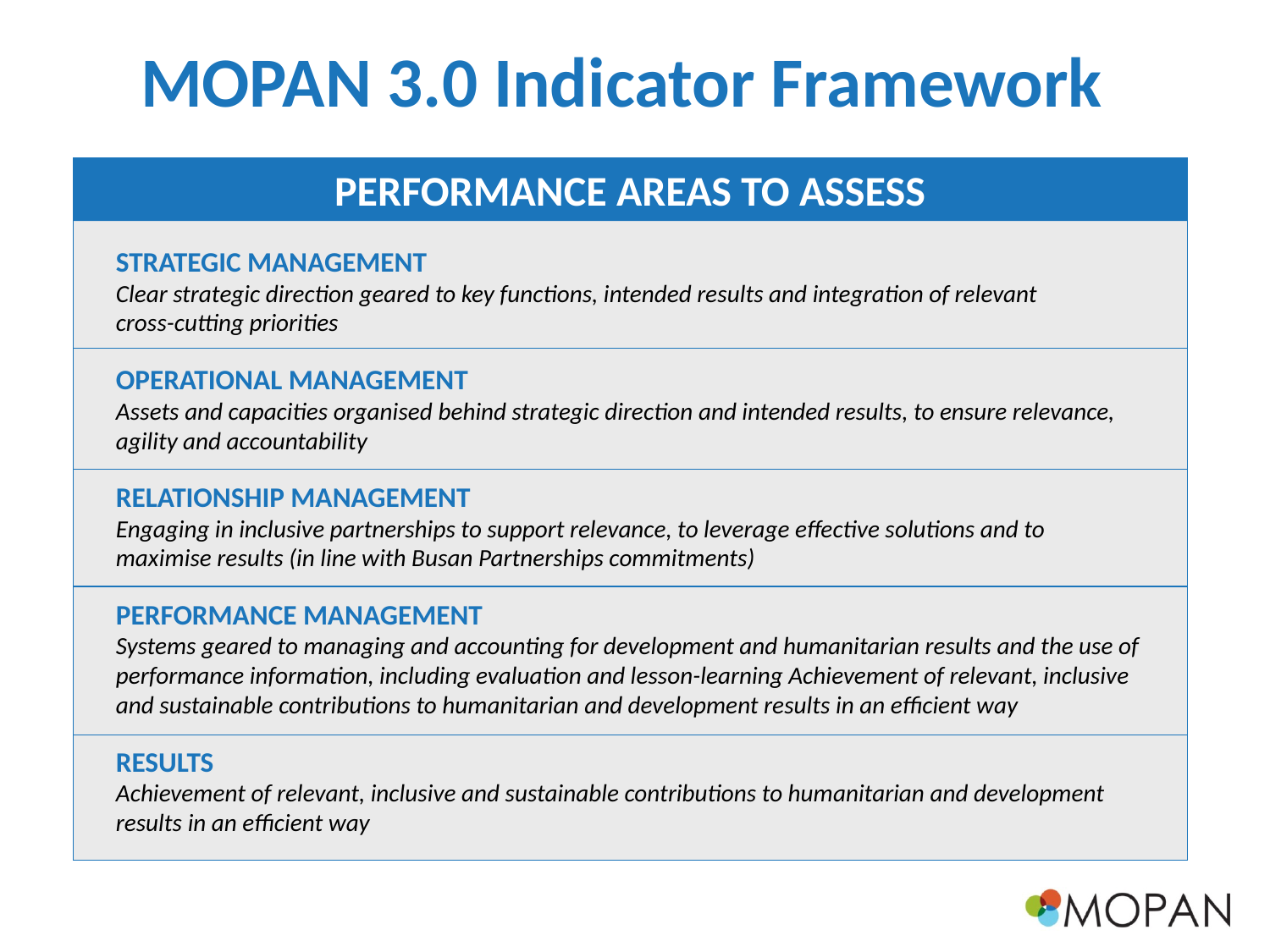

# MOPAN 3.0 Indicator Framework

PERFORMANCE AREAS TO ASSESS
Strategic management
Clear strategic direction geared to key functions, intended results and integration of relevant
cross-cutting priorities
Operational Management
Assets and capacities organised behind strategic direction and intended results, to ensure relevance, agility and accountability
Relationship Management
Engaging in inclusive partnerships to support relevance, to leverage effective solutions and to maximise results (in line with Busan Partnerships commitments)
Performance Management
Systems geared to managing and accounting for development and humanitarian results and the use of performance information, including evaluation and lesson-learning Achievement of relevant, inclusive and sustainable contributions to humanitarian and development results in an efficient way
Results
Achievement of relevant, inclusive and sustainable contributions to humanitarian and development results in an efficient way